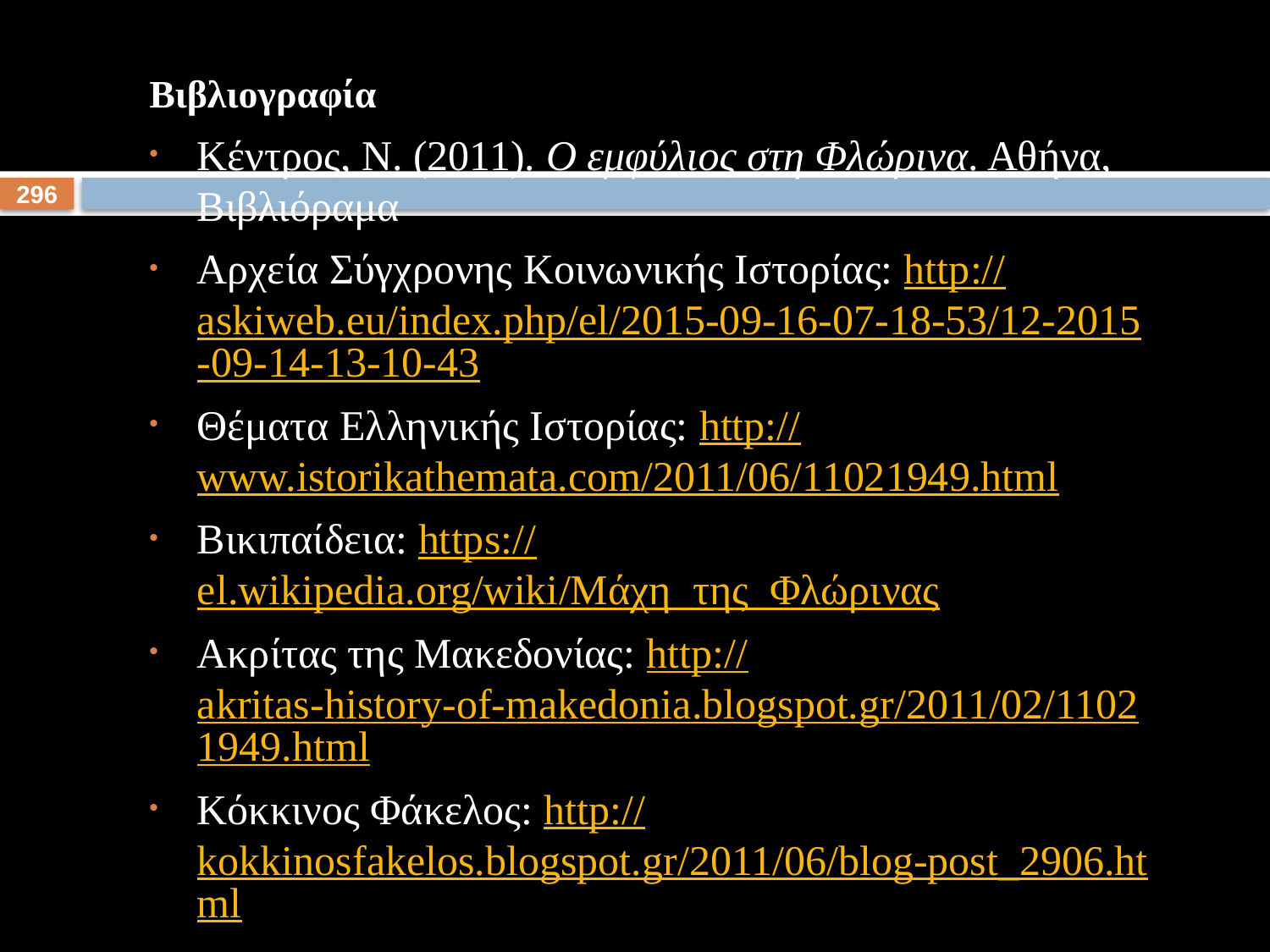

Βιβλιογραφία
Κέντρος, Ν. (2011). Ο εμφύλιος στη Φλώρινα. Αθήνα, Βιβλιόραμα
Αρχεία Σύγχρονης Κοινωνικής Ιστορίας: http://askiweb.eu/index.php/el/2015-09-16-07-18-53/12-2015-09-14-13-10-43
Θέματα Ελληνικής Ιστορίας: http://www.istorikathemata.com/2011/06/11021949.html
Βικιπαίδεια: https://el.wikipedia.org/wiki/Μάχη_της_Φλώρινας
Ακρίτας της Μακεδονίας: http://akritas-history-of-makedonia.blogspot.gr/2011/02/11021949.html
Κόκκινος Φάκελος: http://kokkinosfakelos.blogspot.gr/2011/06/blog-post_2906.html

296